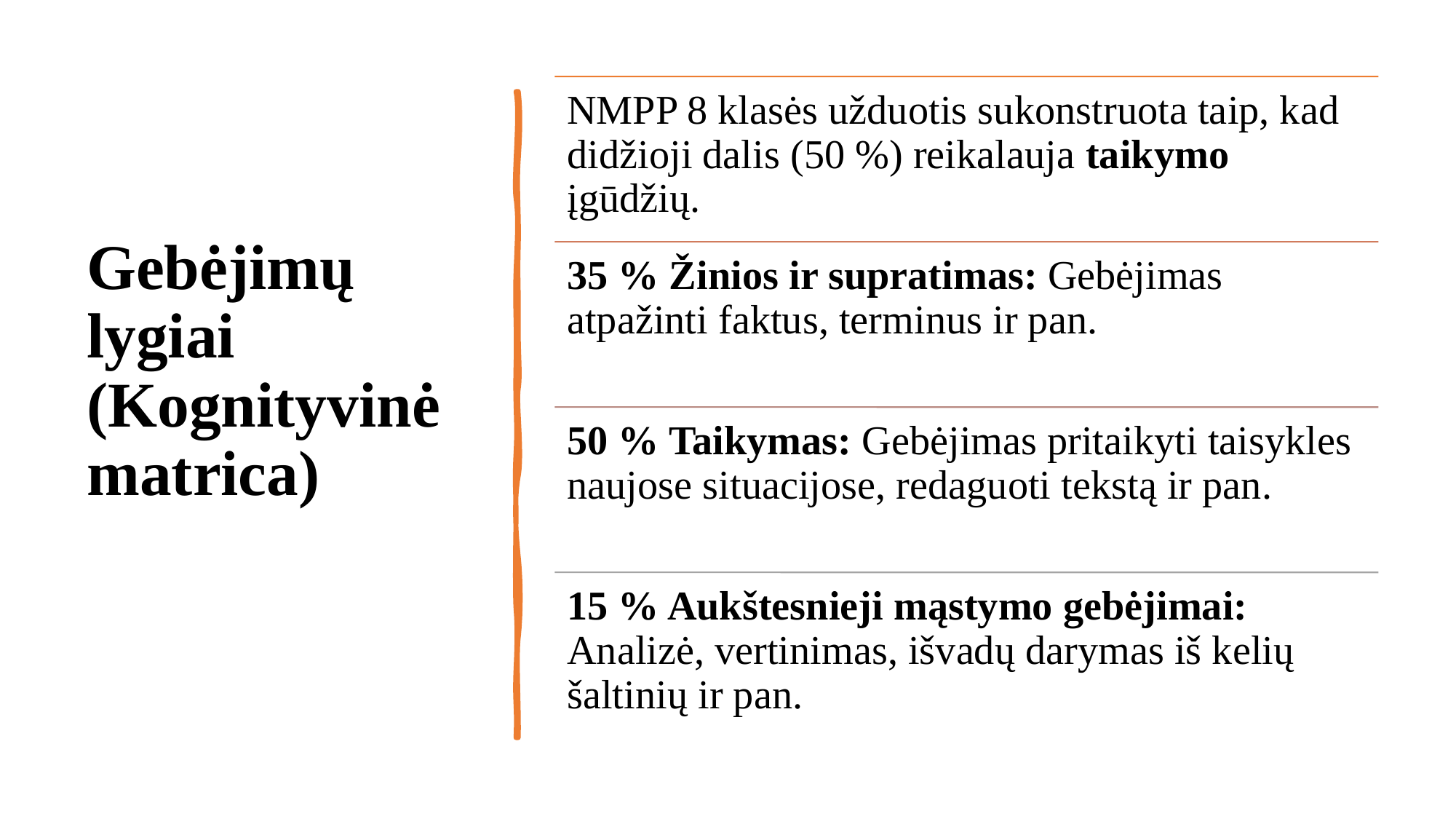

NMPP 8 klasės užduotis sukonstruota taip, kad didžioji dalis (50 %) reikalauja taikymo įgūdžių.
35 % Žinios ir supratimas: Gebėjimas atpažinti faktus, terminus ir pan.
50 % Taikymas: Gebėjimas pritaikyti taisykles naujose situacijose, redaguoti tekstą ir pan.
15 % Aukštesnieji mąstymo gebėjimai: Analizė, vertinimas, išvadų darymas iš kelių šaltinių ir pan.
# Gebėjimų lygiai (Kognityvinė matrica)